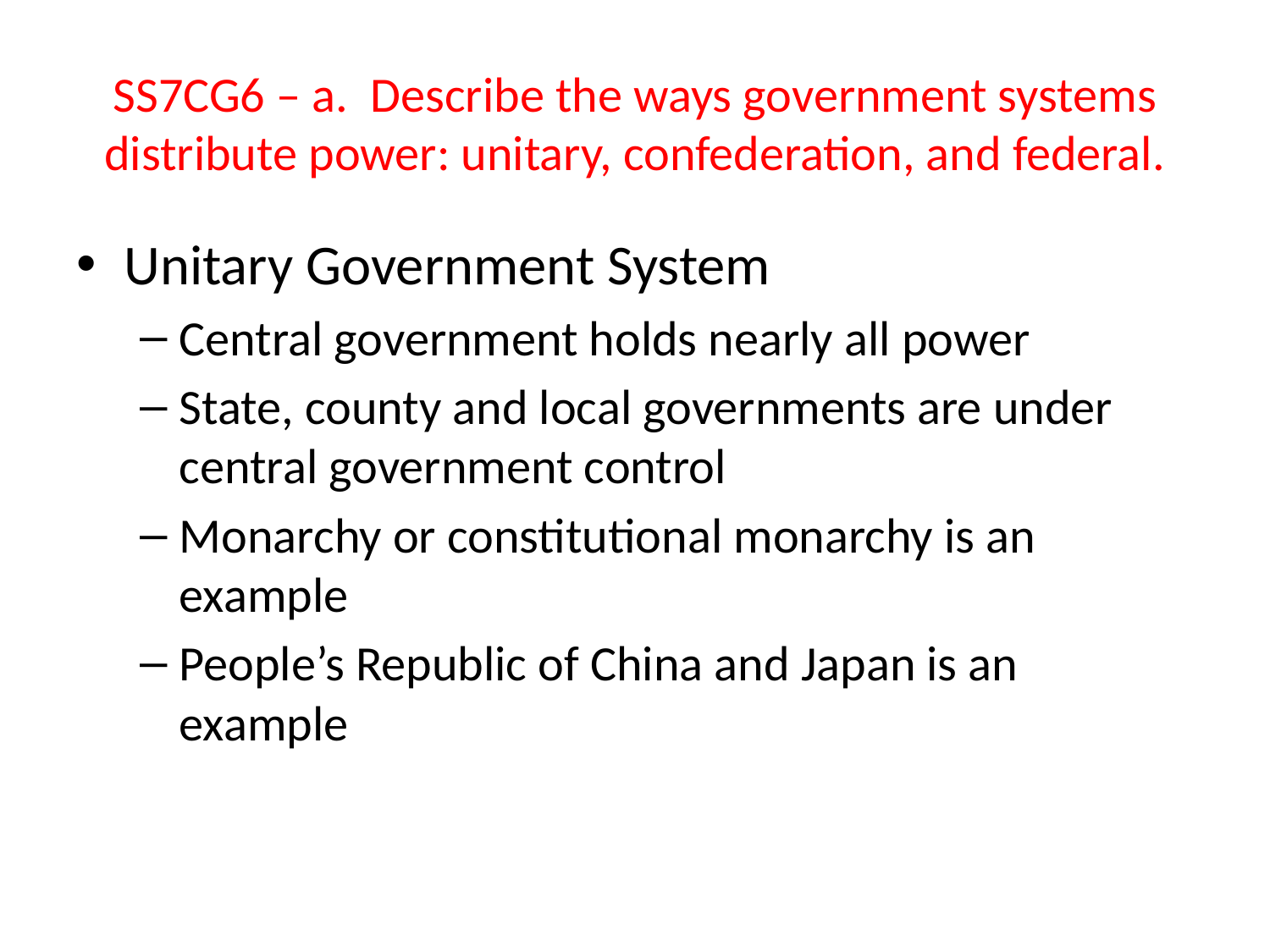

# SS7CG6 – a.  Describe the ways government systems distribute power: unitary, confederation, and federal.
Unitary Government System
Central government holds nearly all power
State, county and local governments are under central government control
Monarchy or constitutional monarchy is an example
People’s Republic of China and Japan is an example